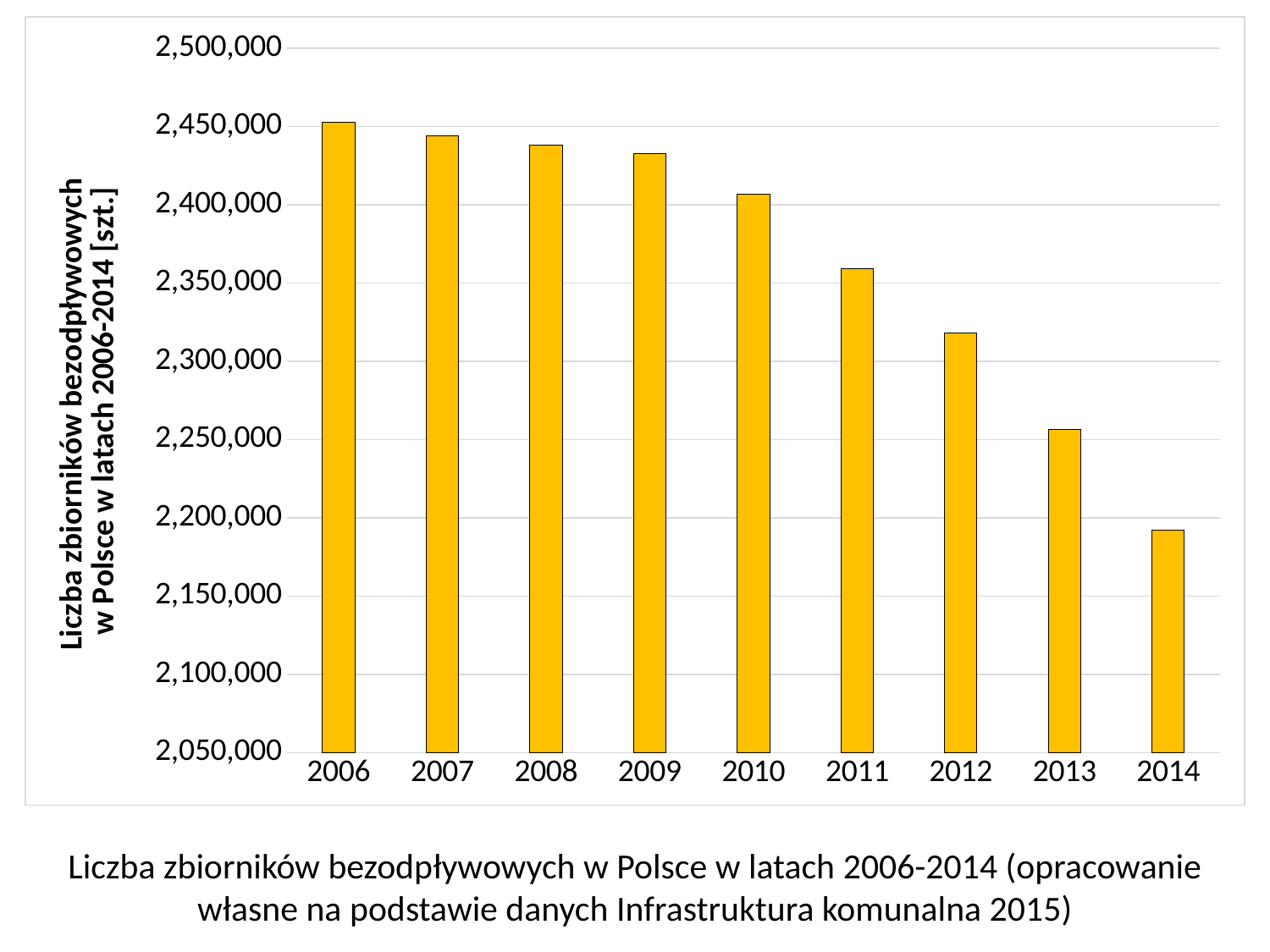

### Chart

| Category | Liczba zbiorników |
|---|---|
| 2006 | 2453000.0 |
| 2007 | 2444000.0 |
| 2008 | 2438000.0 |
| 2009 | 2432749.0 |
| 2010 | 2406756.0 |
| 2011 | 2359439.0 |
| 2012 | 2318140.0 |
| 2013 | 2256572.0 |
| 2014 | 2192116.0 |
Liczba zbiorników bezodpływowych w Polsce w latach 2006-2014 (opracowanie własne na podstawie danych Infrastruktura komunalna 2015)